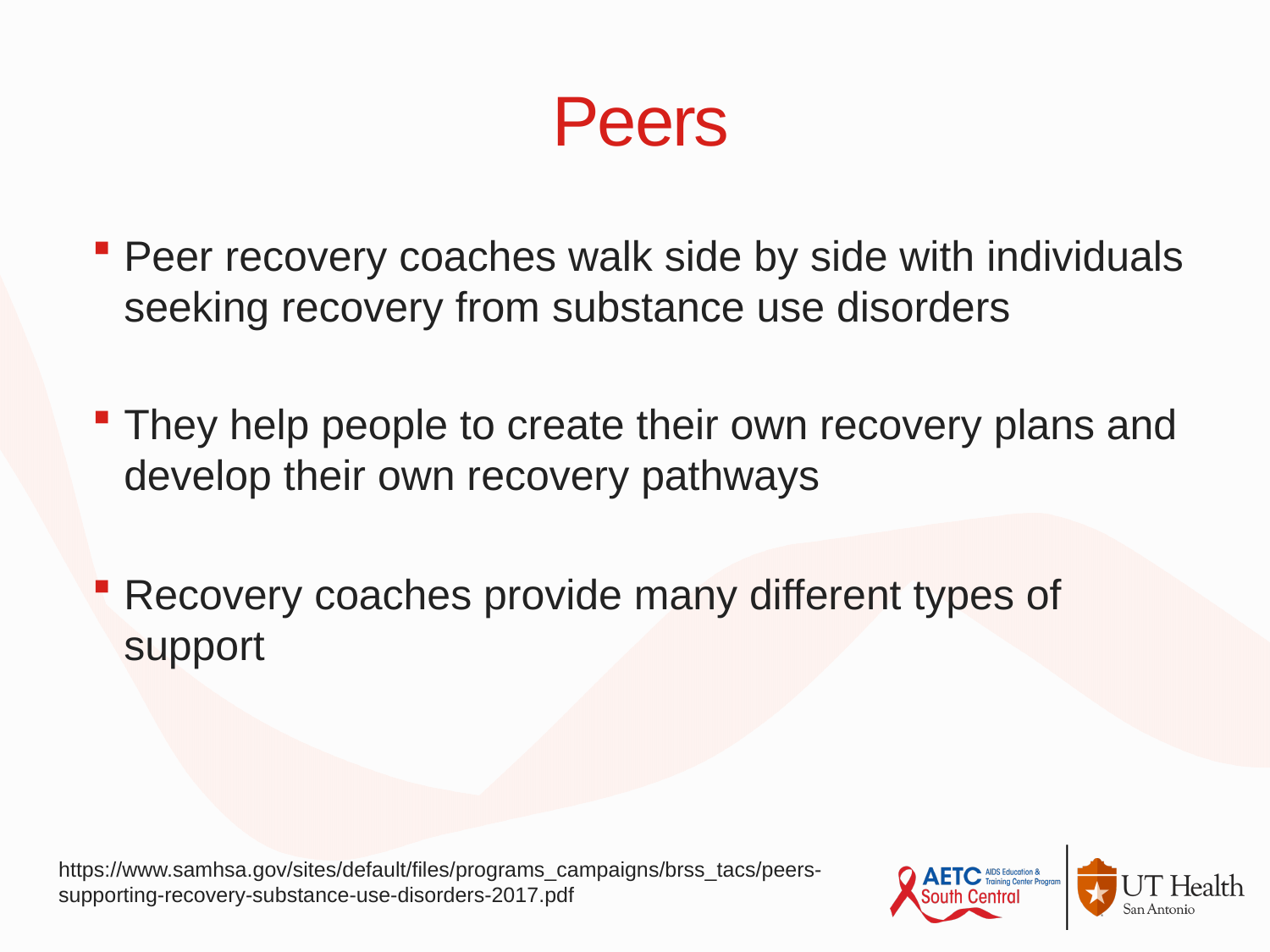

# Peers
Peer recovery coaches walk side by side with individuals seeking recovery from substance use disorders

They help people to create their own recovery plans and develop their own recovery pathways

Recovery coaches provide many different types of support
https://www.samhsa.gov/sites/default/files/programs_campaigns/brss_tacs/peers-supporting-recovery-substance-use-disorders-2017.pdf